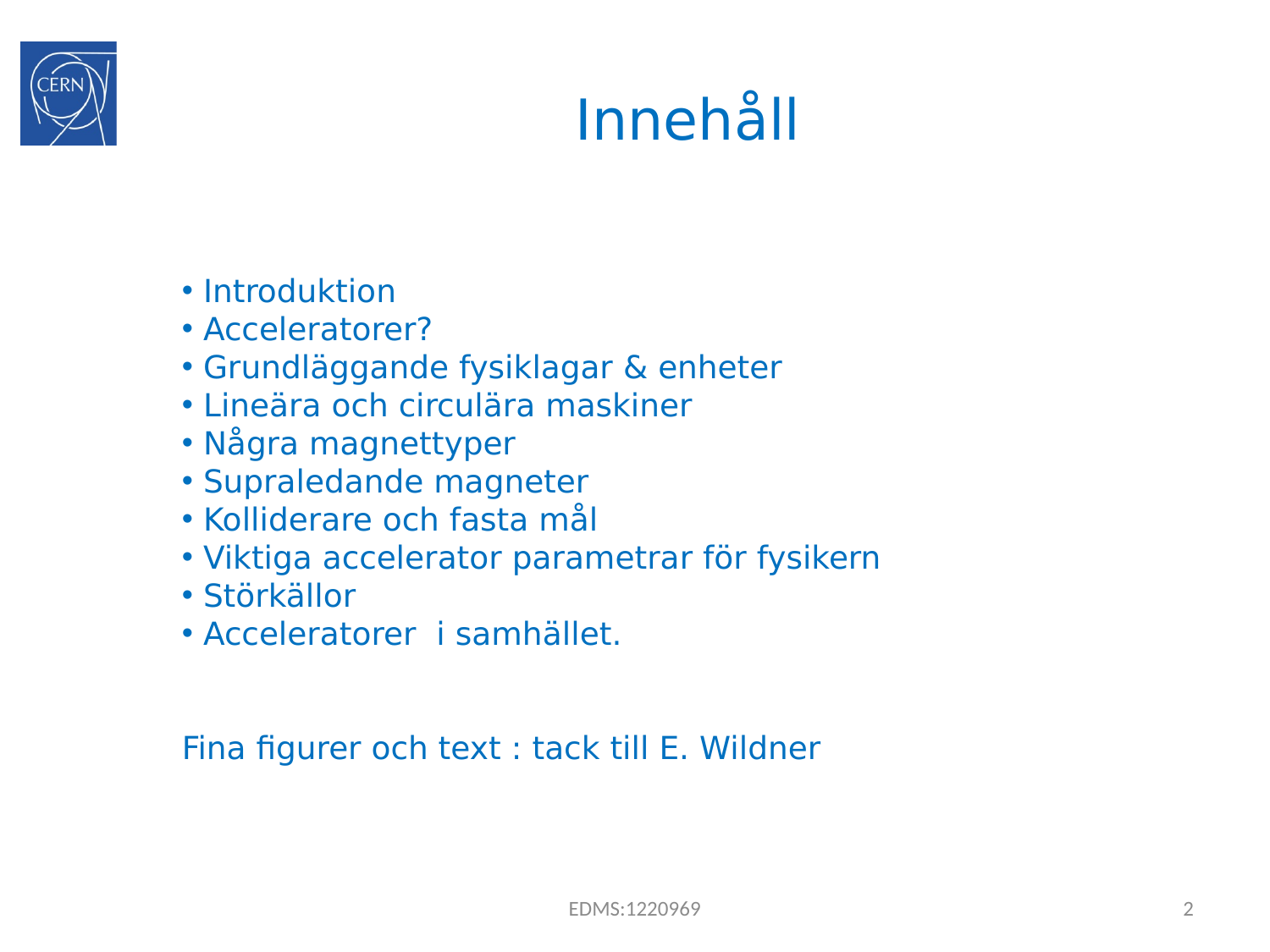

# Innehåll
 Introduktion
 Acceleratorer?
 Grundläggande fysiklagar & enheter
 Lineära och circulära maskiner
 Några magnettyper
 Supraledande magneter
 Kolliderare och fasta mål
 Viktiga accelerator parametrar för fysikern
 Störkällor
 Acceleratorer  i samhället.

Fina figurer och text : tack till E. Wildner

EDMS:1220969
2